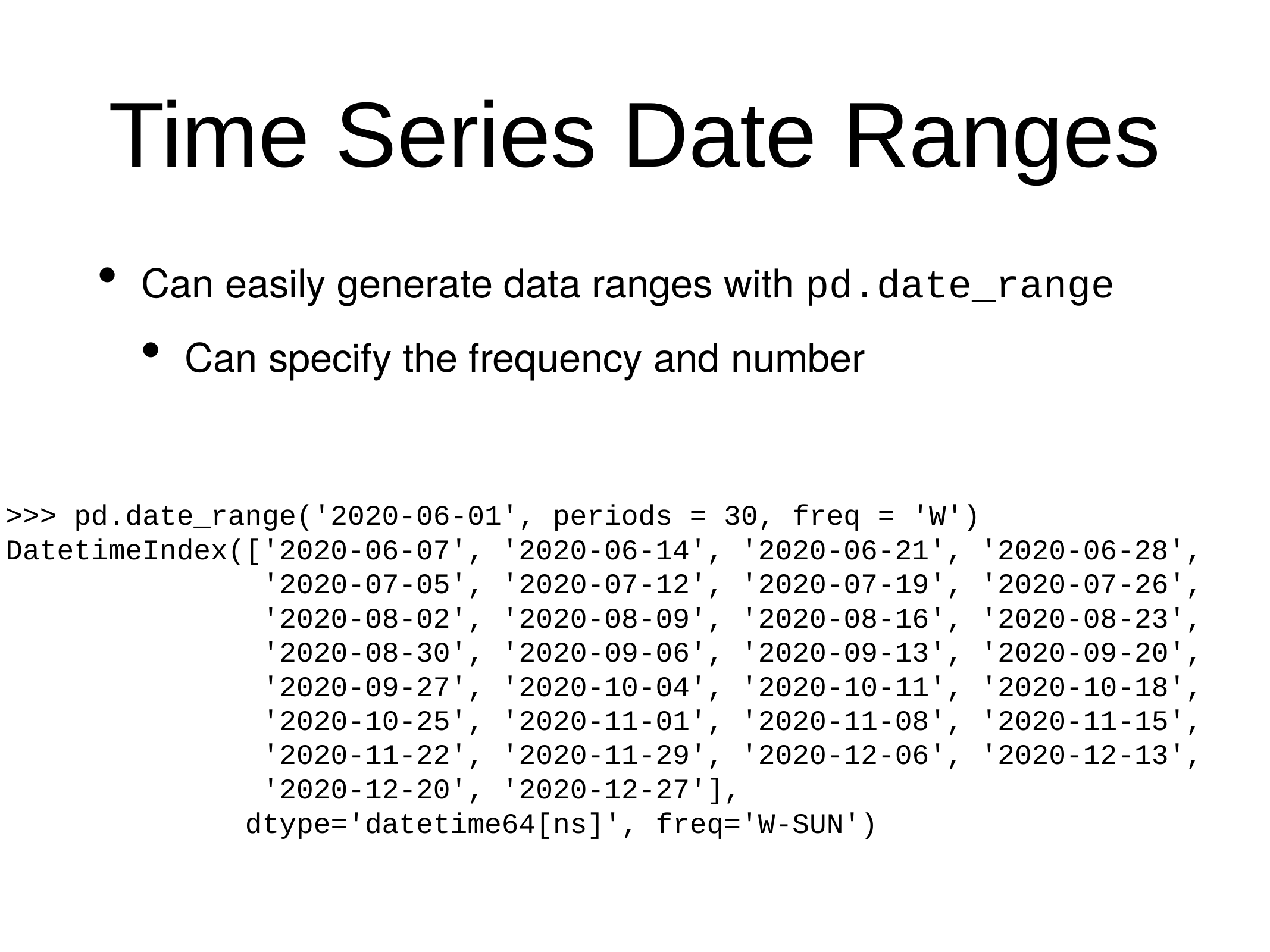

# Time Series Date Ranges
Can easily generate data ranges with pd.date_range
Can specify the frequency and number
>>> pd.date_range('2020-06-01', periods = 30, freq = 'W')
DatetimeIndex(['2020-06-07', '2020-06-14', '2020-06-21', '2020-06-28',
               '2020-07-05', '2020-07-12', '2020-07-19', '2020-07-26',
               '2020-08-02', '2020-08-09', '2020-08-16', '2020-08-23',
               '2020-08-30', '2020-09-06', '2020-09-13', '2020-09-20',
               '2020-09-27', '2020-10-04', '2020-10-11', '2020-10-18',
               '2020-10-25', '2020-11-01', '2020-11-08', '2020-11-15',
               '2020-11-22', '2020-11-29', '2020-12-06', '2020-12-13',
               '2020-12-20', '2020-12-27'],
              dtype='datetime64[ns]', freq='W-SUN')